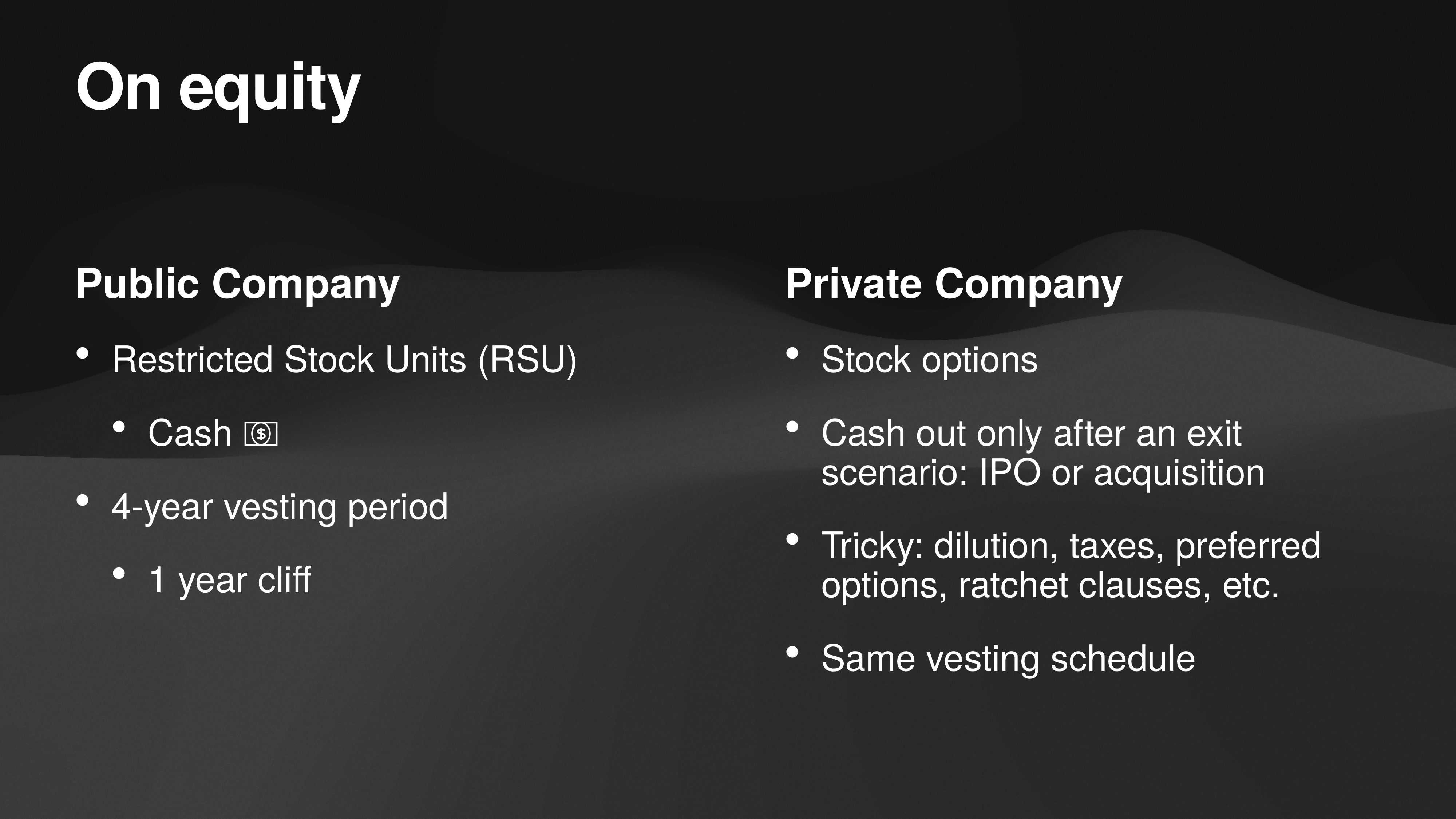

# On equity

Public Company
Restricted Stock Units (RSU)
Cash 💵
4-year vesting period
1 year cliff
Private Company
Stock options
Cash out only after an exit scenario: IPO or acquisition
Tricky: dilution, taxes, preferred options, ratchet clauses, etc.
Same vesting schedule